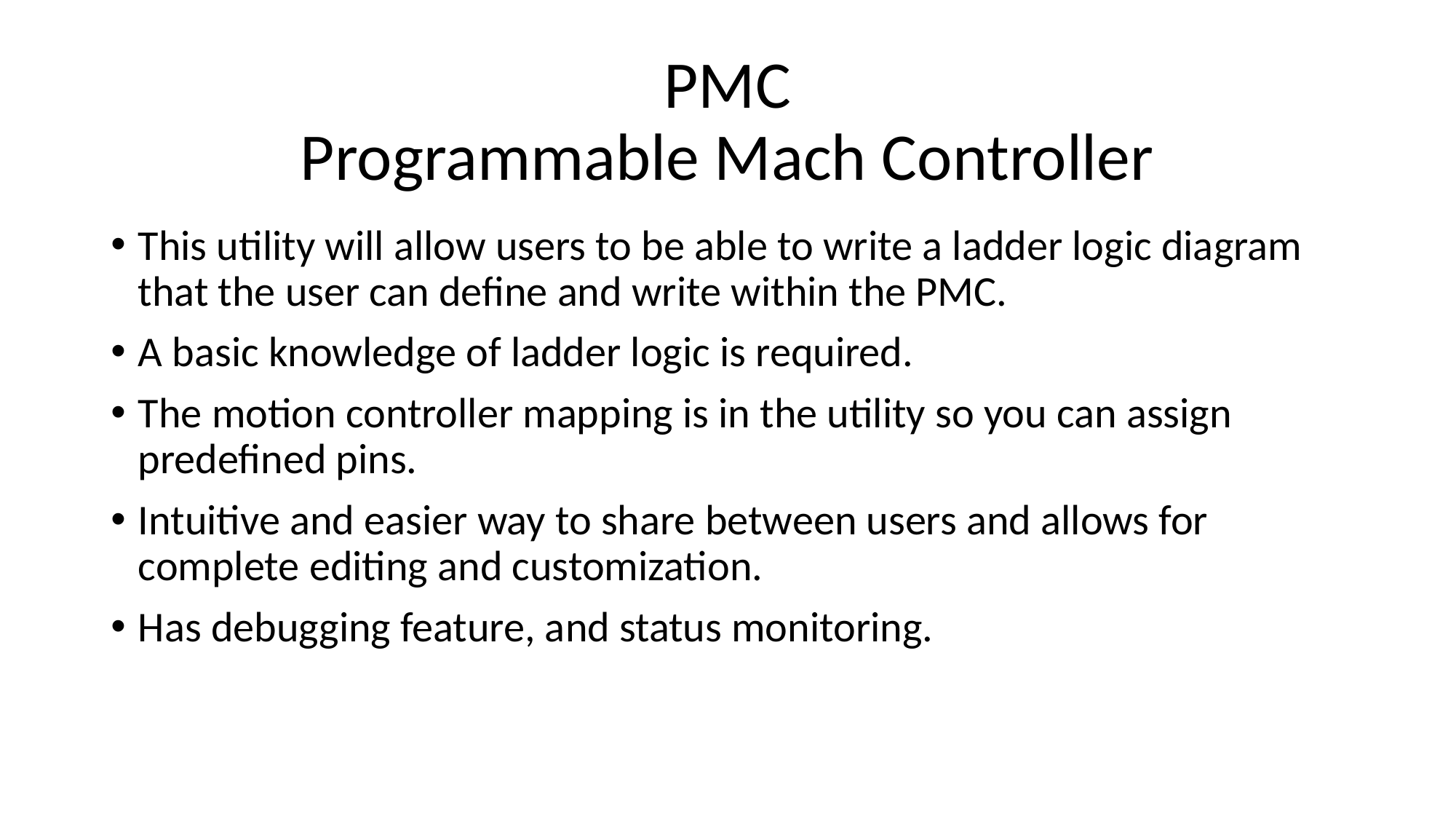

# PMC Programmable Mach Controller
This utility will allow users to be able to write a ladder logic diagram that the user can define and write within the PMC.
A basic knowledge of ladder logic is required.
The motion controller mapping is in the utility so you can assign predefined pins.
Intuitive and easier way to share between users and allows for complete editing and customization.
Has debugging feature, and status monitoring.